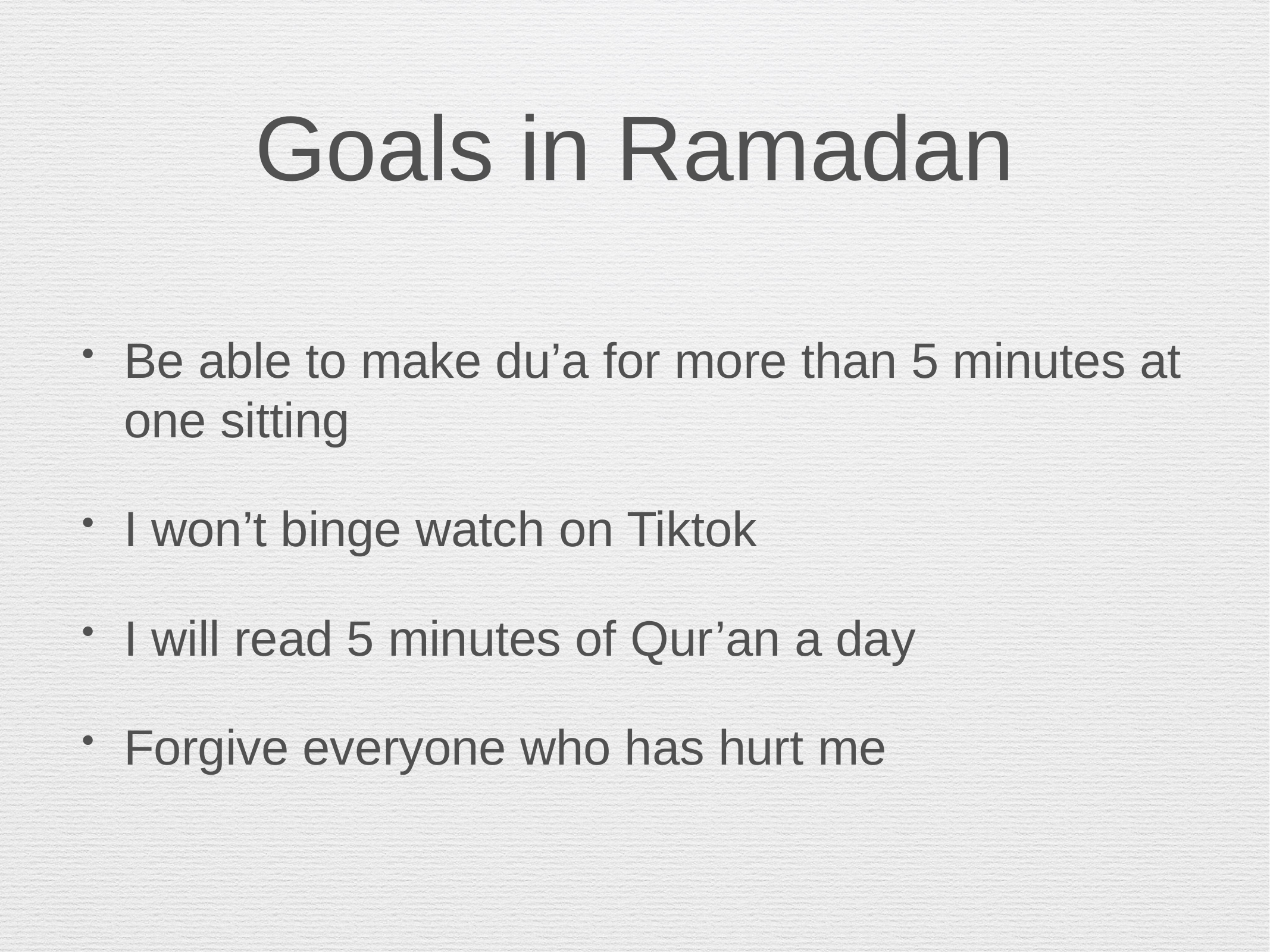

# Goals in Ramadan
Be able to make du’a for more than 5 minutes at one sitting
I won’t binge watch on Tiktok
I will read 5 minutes of Qur’an a day
Forgive everyone who has hurt me